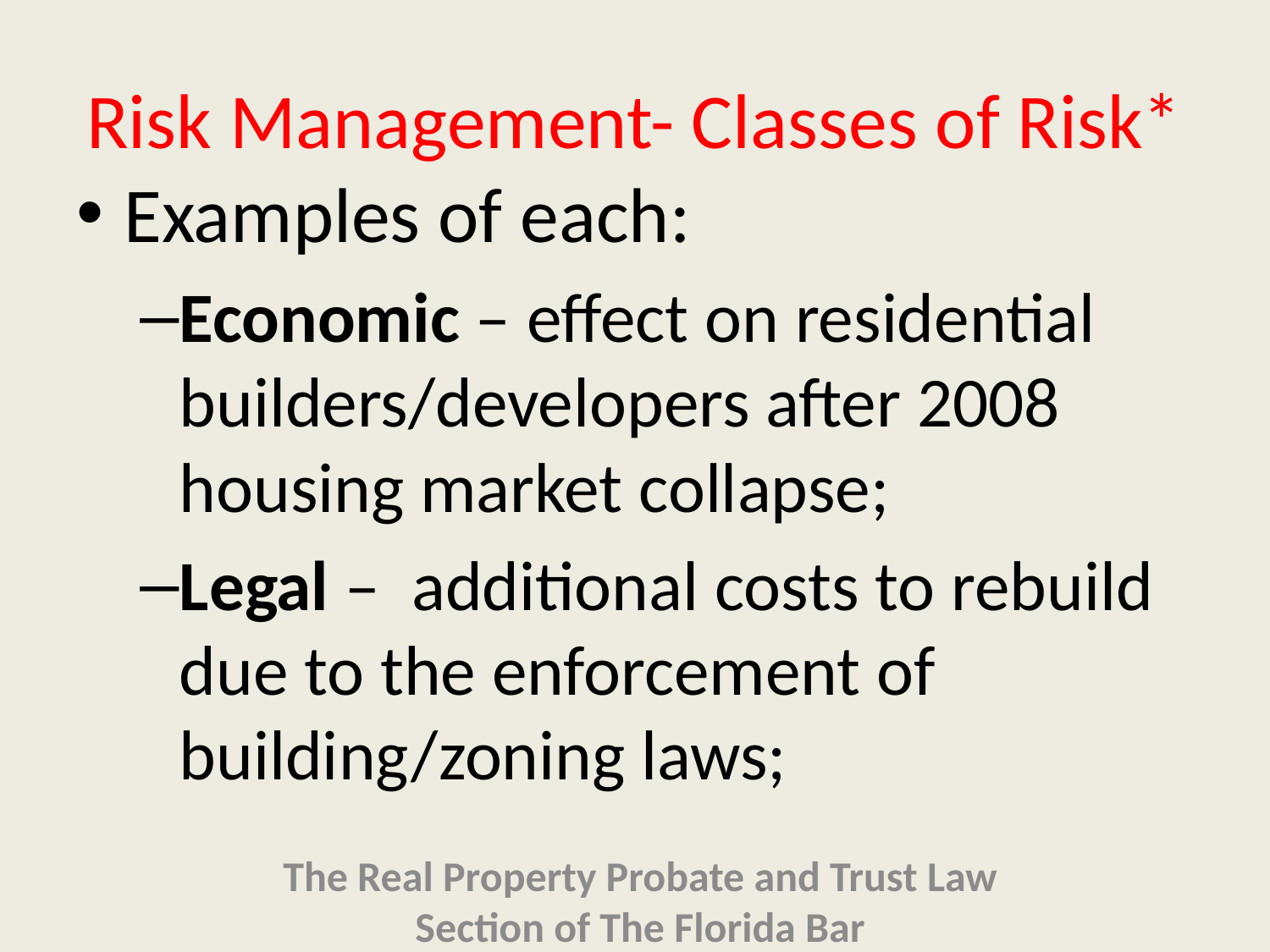

# Risk Management- Classes of Risk*
Examples of each:
Economic – effect on residential builders/developers after 2008 housing market collapse;
Legal –  additional costs to rebuild due to the enforcement of building/zoning laws;

The Real Property Probate and Trust Law Section of The Florida Bar